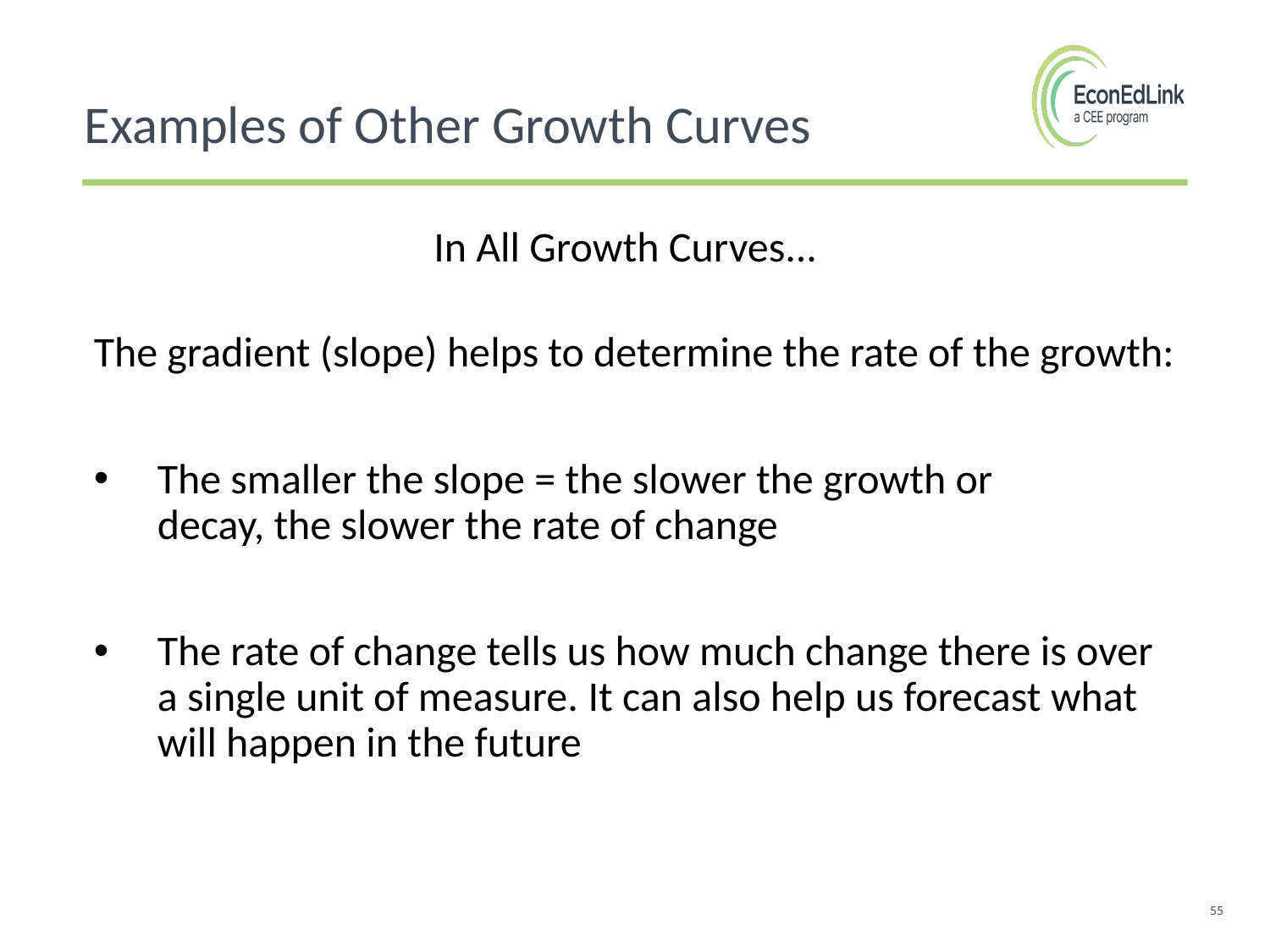

Examples of Other Growth Curves
In All Growth Curves...

The gradient (slope) helps to determine the rate of the growth:

The smaller the slope = the slower the growth or decay, the slower the rate of change

The rate of change tells us how much change there is over a single unit of measure. It can also help us forecast what will happen in the future
55